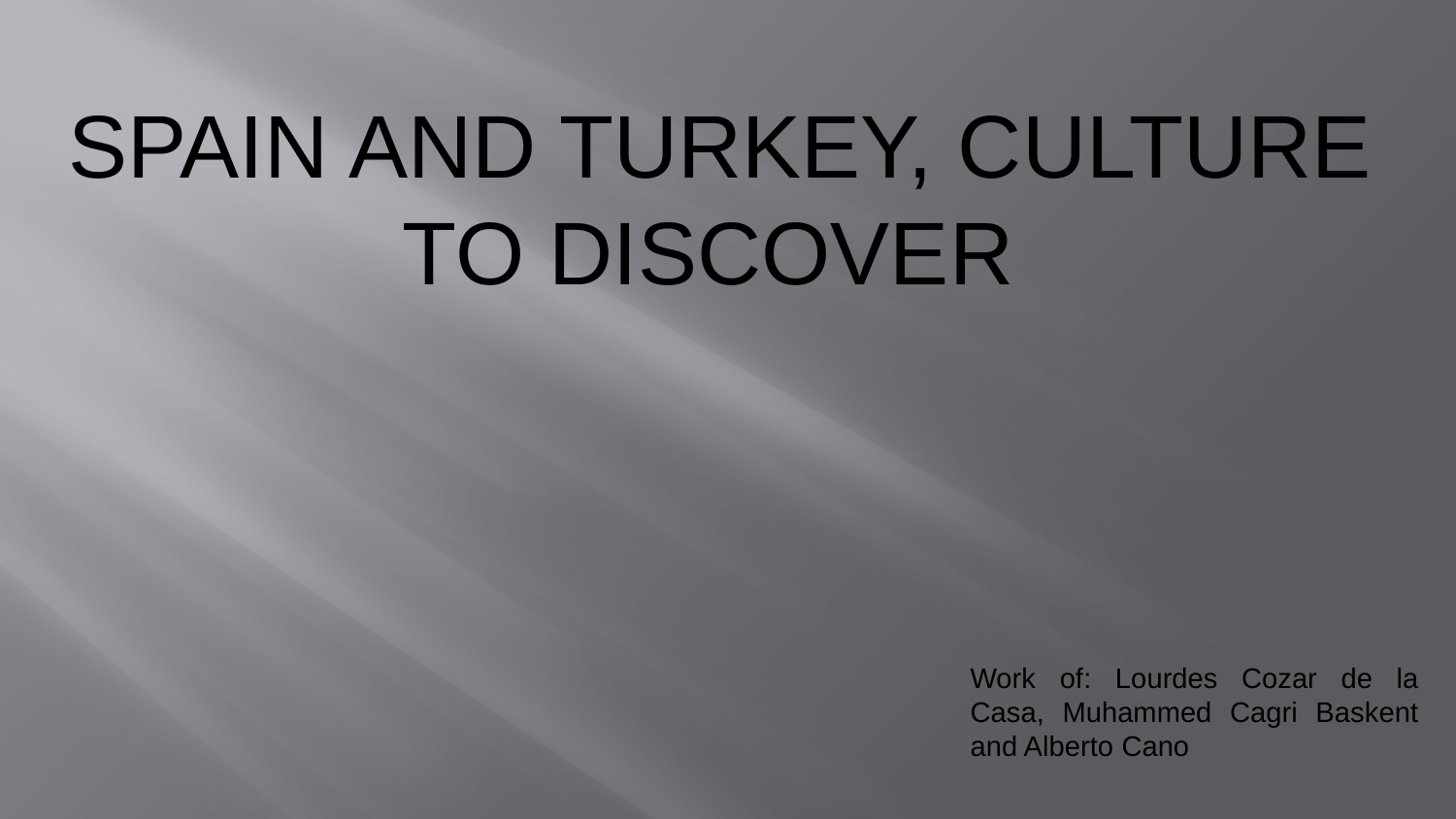

# Spain AND TURKEY, culture to discover
Work of: Lourdes Cozar de la Casa, Muhammed Cagri Baskent and Alberto Cano